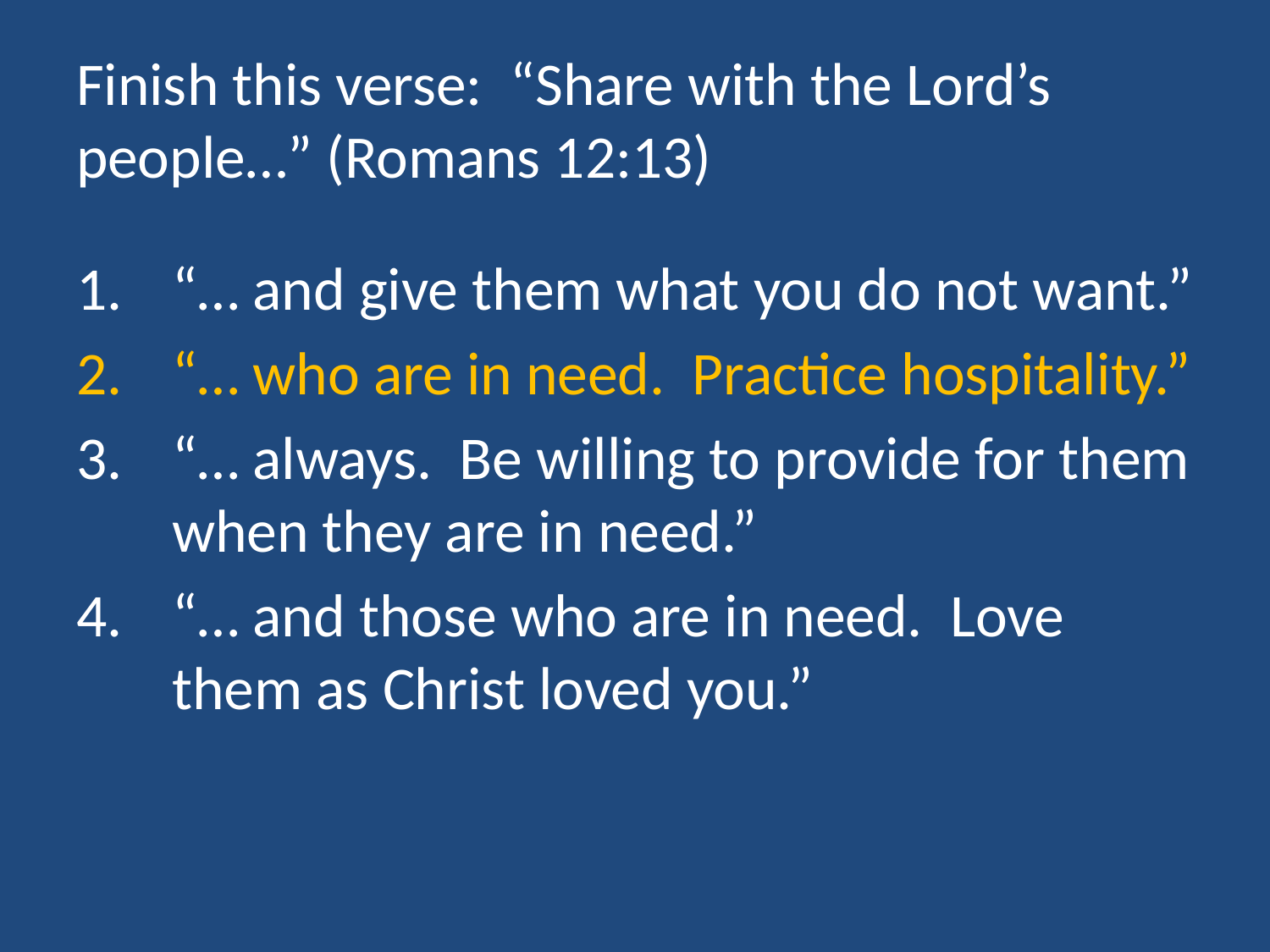

# Finish this verse:  “Share with the Lord’s people…” (Romans 12:13)
“… and give them what you do not want.”
“… who are in need.  Practice hospitality.”
“… always.  Be willing to provide for them when they are in need.”
“… and those who are in need.  Love them as Christ loved you.”